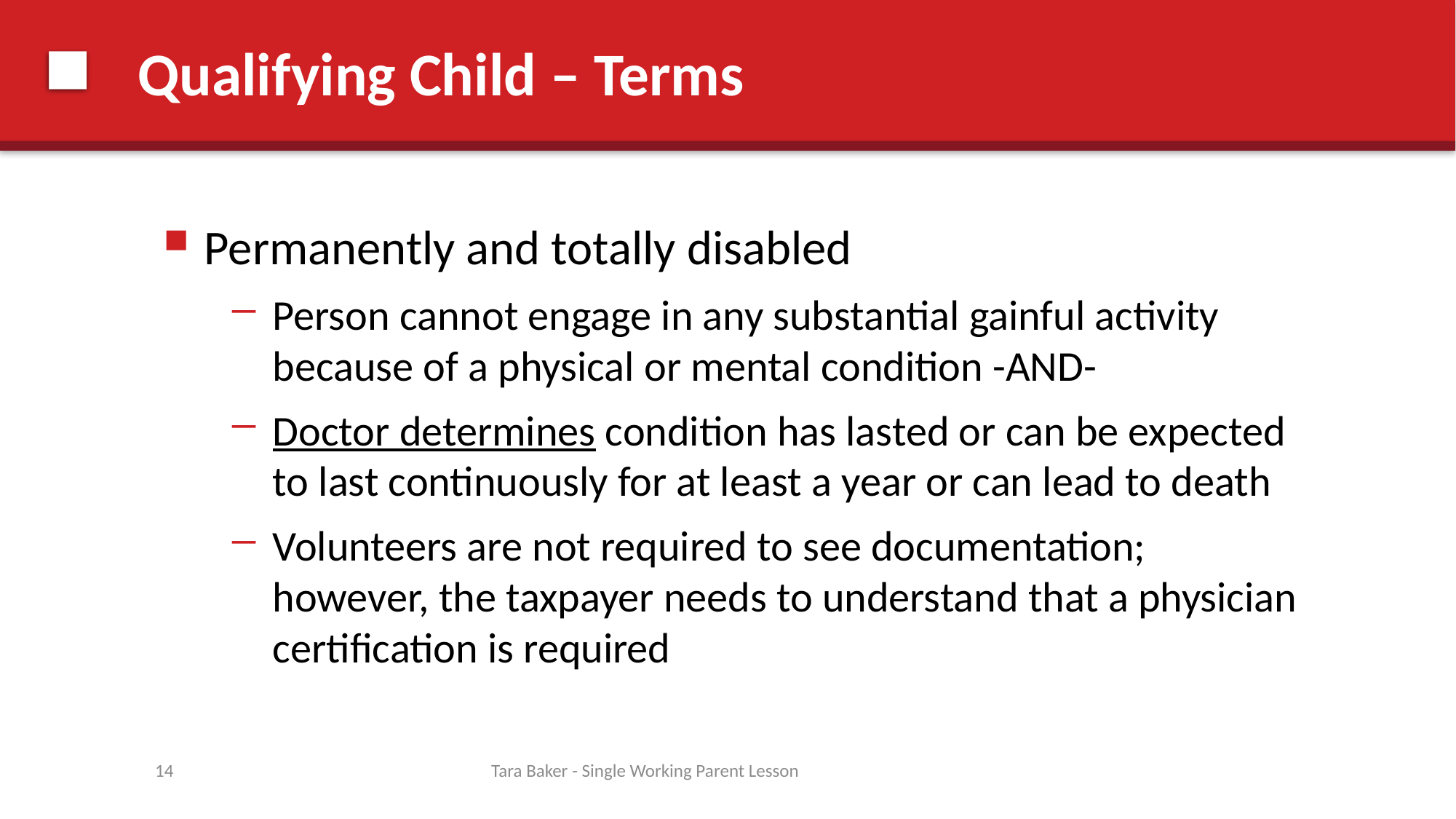

# Qualifying Child – Terms
Permanently and totally disabled
Person cannot engage in any substantial gainful activity because of a physical or mental condition -AND-
Doctor determines condition has lasted or can be expected to last continuously for at least a year or can lead to death
Volunteers are not required to see documentation; however, the taxpayer needs to understand that a physician certification is required
14
Tara Baker - Single Working Parent Lesson